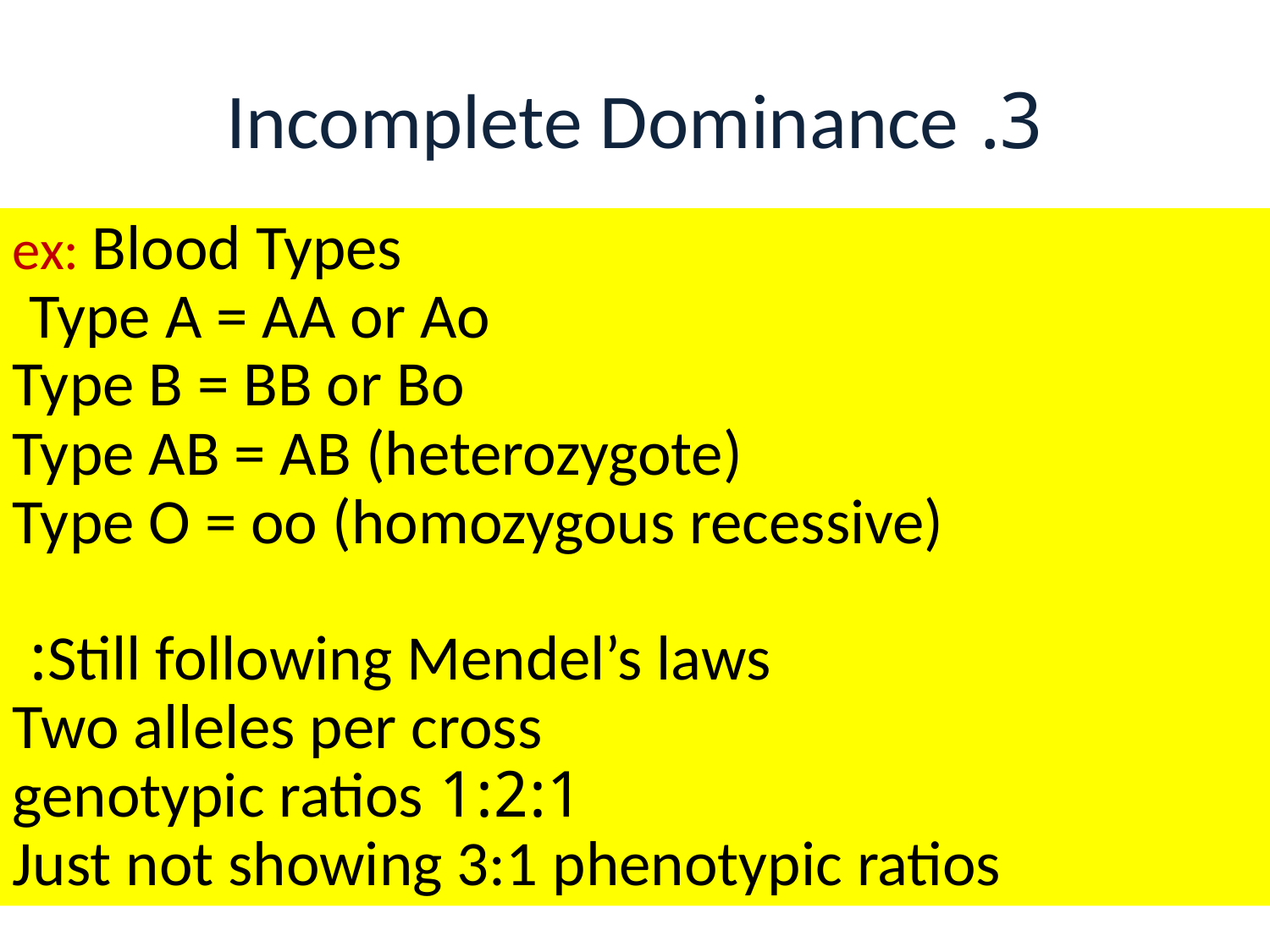

# 3. Incomplete Dominance
ex: Blood Types
Type A = AA or Ao
Type B = BB or Bo
Type AB = AB (heterozygote)
Type O = oo (homozygous recessive)

Still following Mendel’s laws:
Two alleles per cross
1:2:1 genotypic ratios
Just not showing 3:1 phenotypic ratios